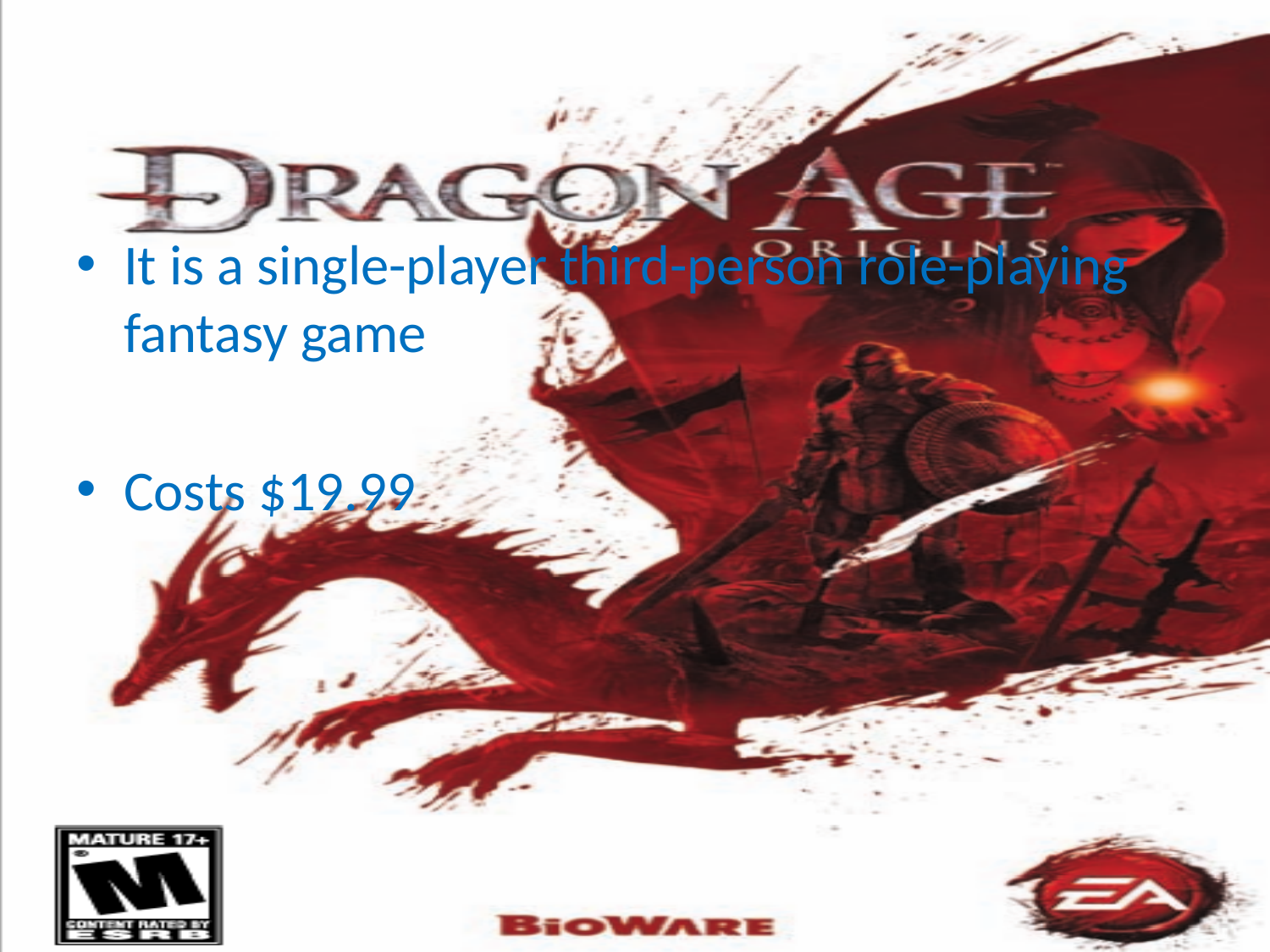

It is a single-player third-person role-playing fantasy game

Costs $19.99